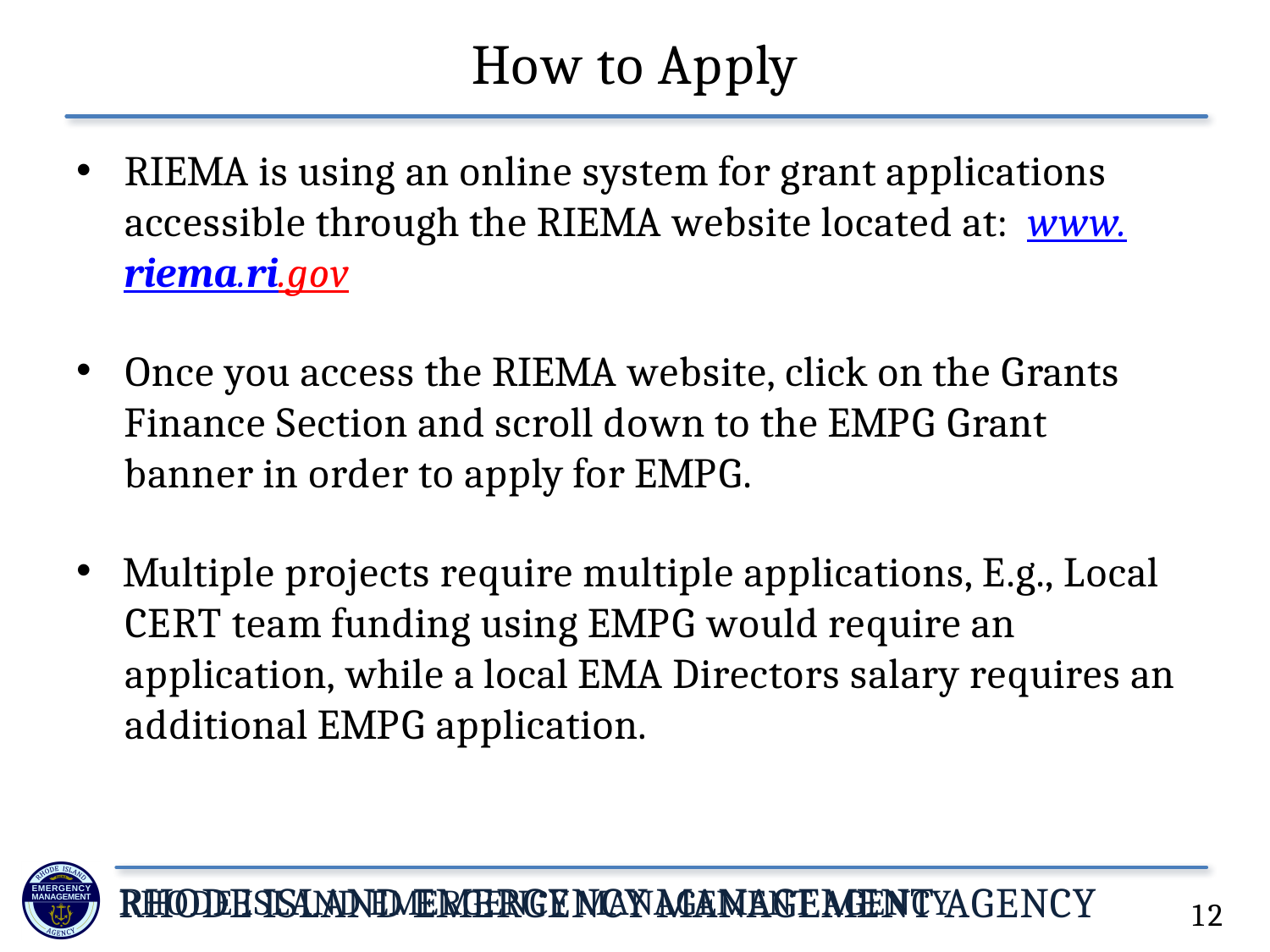

# How to Apply
RIEMA is using an online system for grant applications accessible through the RIEMA website located at:  www.riema.ri.gov

Once you access the RIEMA website, click on the Grants Finance Section and scroll down to the EMPG Grant banner in order to apply for EMPG.

Multiple projects require multiple applications, E.g., Local CERT team funding using EMPG would require an application, while a local EMA Directors salary requires an additional EMPG application.

12